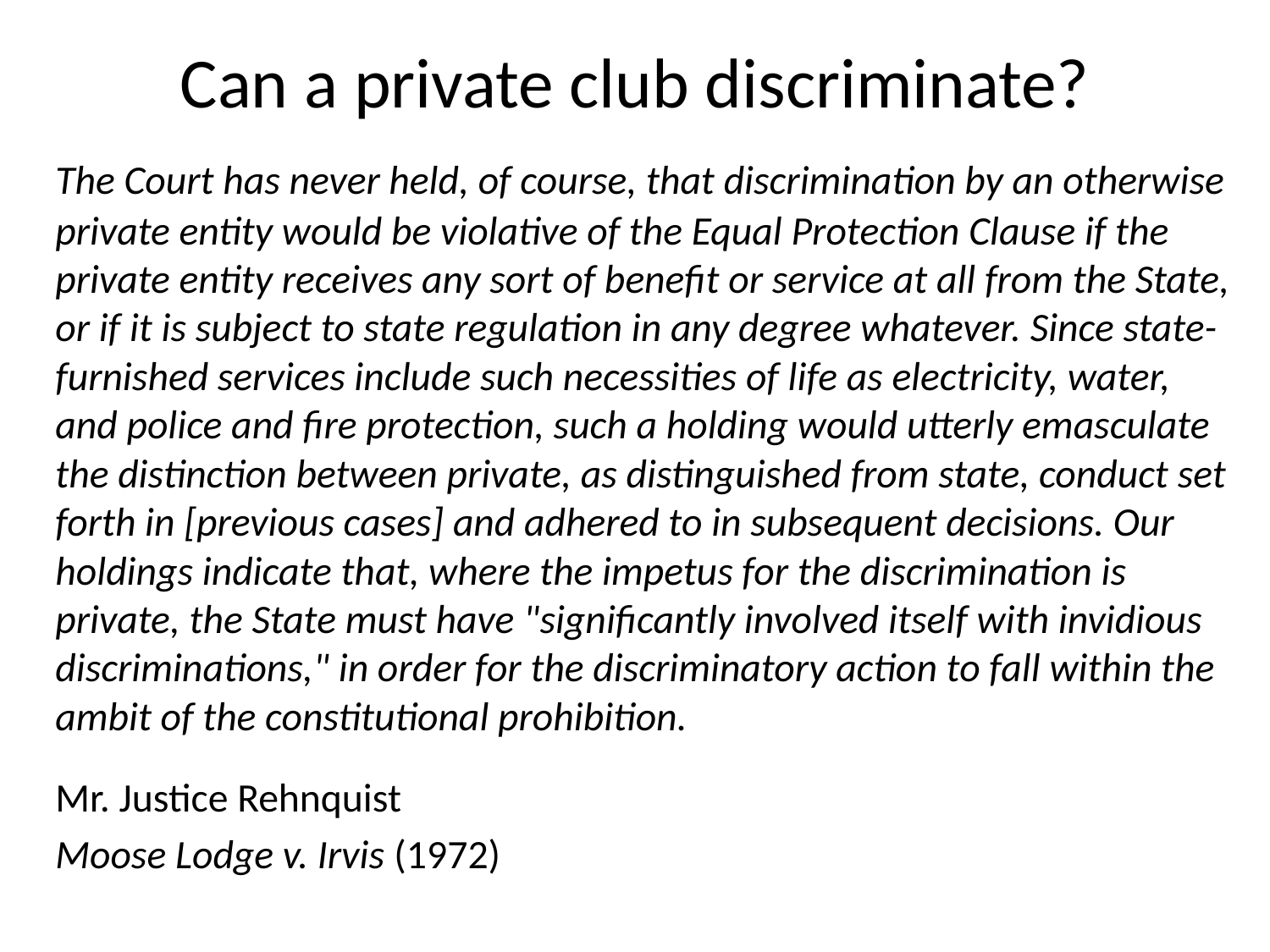

# Can a private club discriminate?
	The Court has never held, of course, that discrimination by an otherwise private entity would be violative of the Equal Protection Clause if the private entity receives any sort of benefit or service at all from the State, or if it is subject to state regulation in any degree whatever. Since state-furnished services include such necessities of life as electricity, water, and police and fire protection, such a holding would utterly emasculate the distinction between private, as distinguished from state, conduct set forth in [previous cases] and adhered to in subsequent decisions. Our holdings indicate that, where the impetus for the discrimination is private, the State must have "significantly involved itself with invidious discriminations," in order for the discriminatory action to fall within the ambit of the constitutional prohibition.

					Mr. Justice Rehnquist
					Moose Lodge v. Irvis (1972)